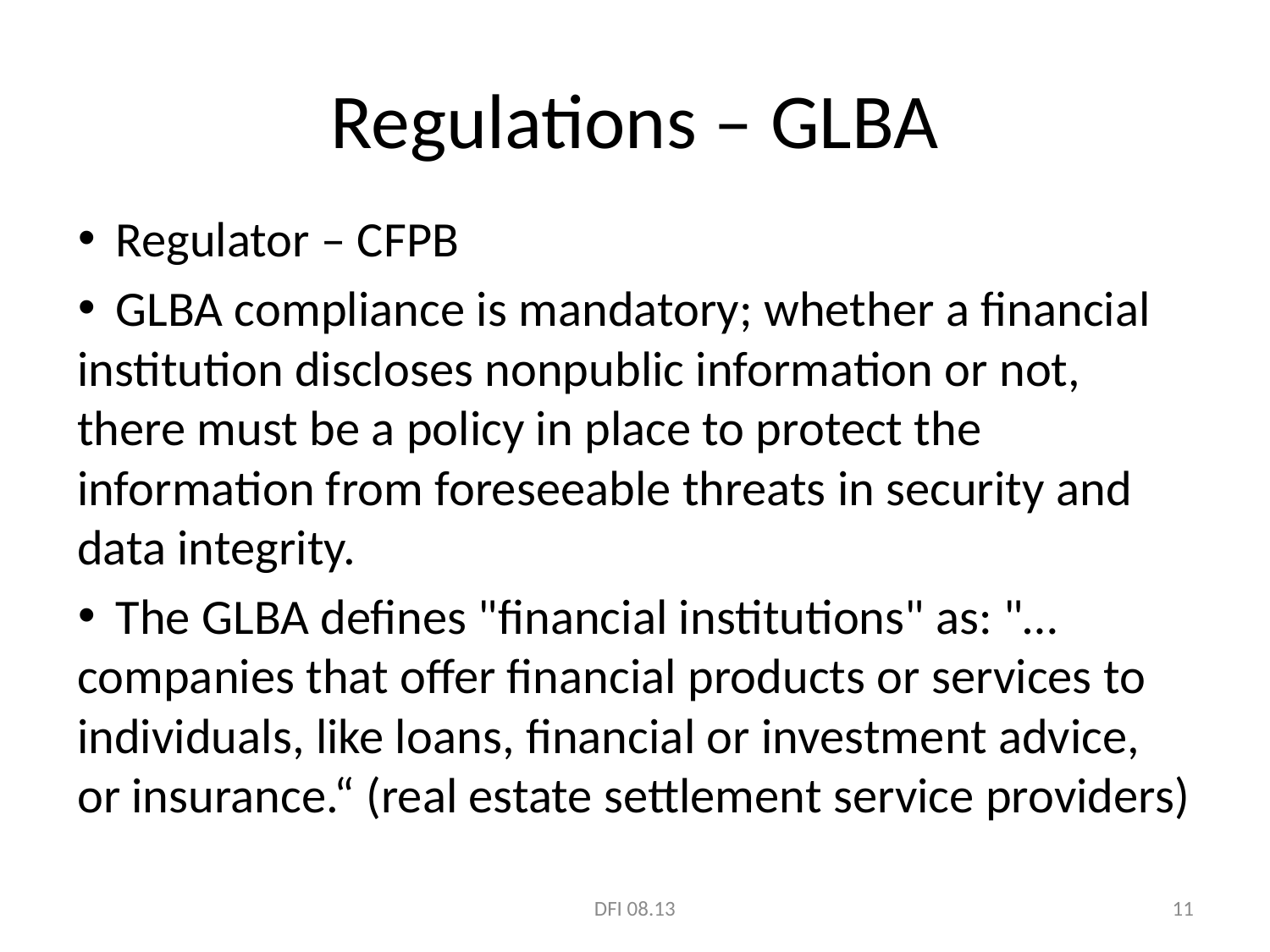

# Regulations – GLBA
  Regulator – CFPB
  GLBA compliance is mandatory; whether a financial institution discloses nonpublic information or not, there must be a policy in place to protect the information from foreseeable threats in security and data integrity.
  The GLBA defines "financial institutions" as: "…companies that offer financial products or services to individuals, like loans, financial or investment advice, or insurance.“ (real estate settlement service providers)

DFI 08.13
11